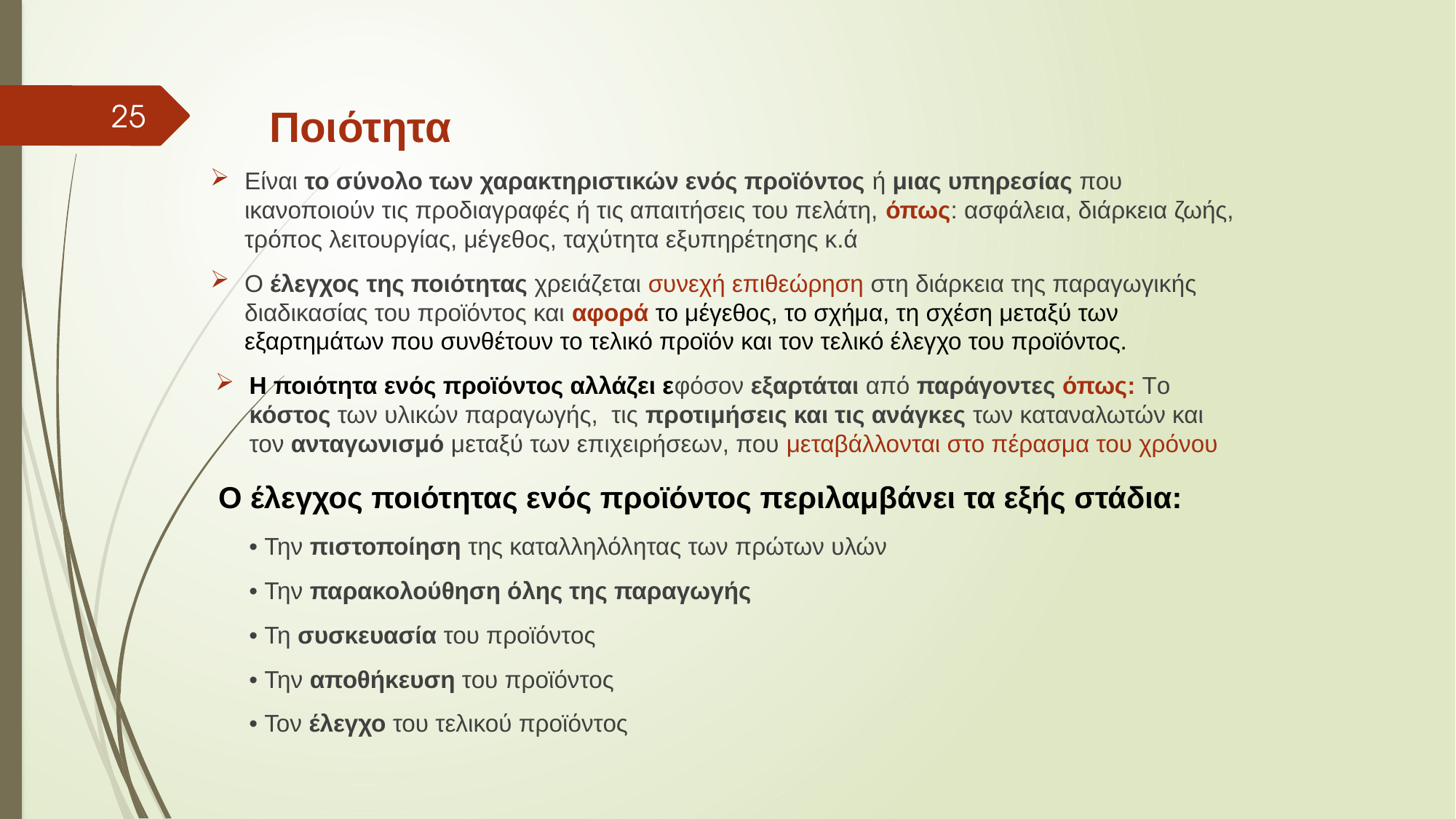

25
           Ποιότητα
Είναι το σύνολο των χαρακτηριστικών ενός προϊόντος ή μιας υπηρεσίας που ικανοποιούν τις προδιαγραφές ή τις απαιτήσεις του πελάτη, όπως: ασφάλεια, διάρκεια ζωής, τρόπος λειτουργίας, μέγεθος, ταχύτητα εξυπηρέτησης κ.ά
Ο έλεγχος της ποιότητας χρειάζεται συνεχή επιθεώρηση στη διάρκεια της παραγωγικής διαδικασίας του προϊόντος και αφορά το μέγεθος, το σχήμα, τη σχέση μεταξύ των εξαρτημάτων που συνθέτουν το τελικό προϊόν και τον τελικό έλεγχο του προϊόντος.
Η ποιότητα ενός προϊόντος αλλάζει εφόσον εξαρτάται από παράγοντες όπως: Tο κόστος των υλικών παραγωγής,  τις προτιμήσεις και τις ανάγκες των καταναλωτών και τον ανταγωνισμό μεταξύ των επιχειρήσεων, που μεταβάλλονται στο πέρασμα του χρόνου
     Ο έλεγχος ποιότητας ενός προϊόντος περιλαμβάνει τα εξής στάδια:
• Την πιστοποίηση της καταλληλόλητας των πρώτων υλών
• Την παρακολούθηση όλης της παραγωγής
• Τη συσκευασία του προϊόντος
• Την αποθήκευση του προϊόντος
• Τον έλεγχο του τελικού προϊόντος